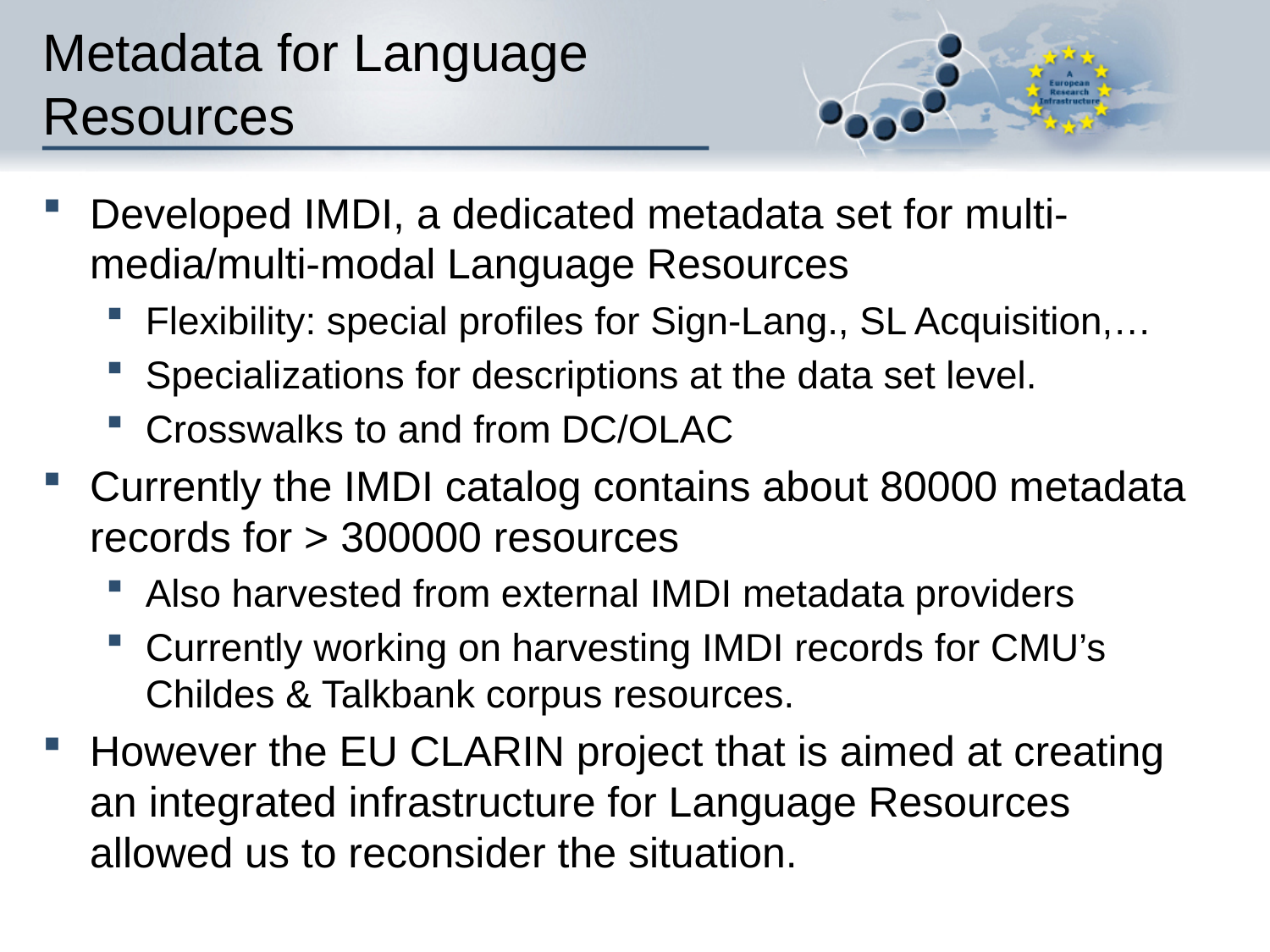

# Metadata for Language Resources
Developed IMDI, a dedicated metadata set for multi-media/multi-modal Language Resources
Flexibility: special profiles for Sign-Lang., SL Acquisition,…
Specializations for descriptions at the data set level.
Crosswalks to and from DC/OLAC
Currently the IMDI catalog contains about 80000 metadata records for > 300000 resources
Also harvested from external IMDI metadata providers
Currently working on harvesting IMDI records for CMU’s Childes & Talkbank corpus resources.
However the EU CLARIN project that is aimed at creating an integrated infrastructure for Language Resources allowed us to reconsider the situation.